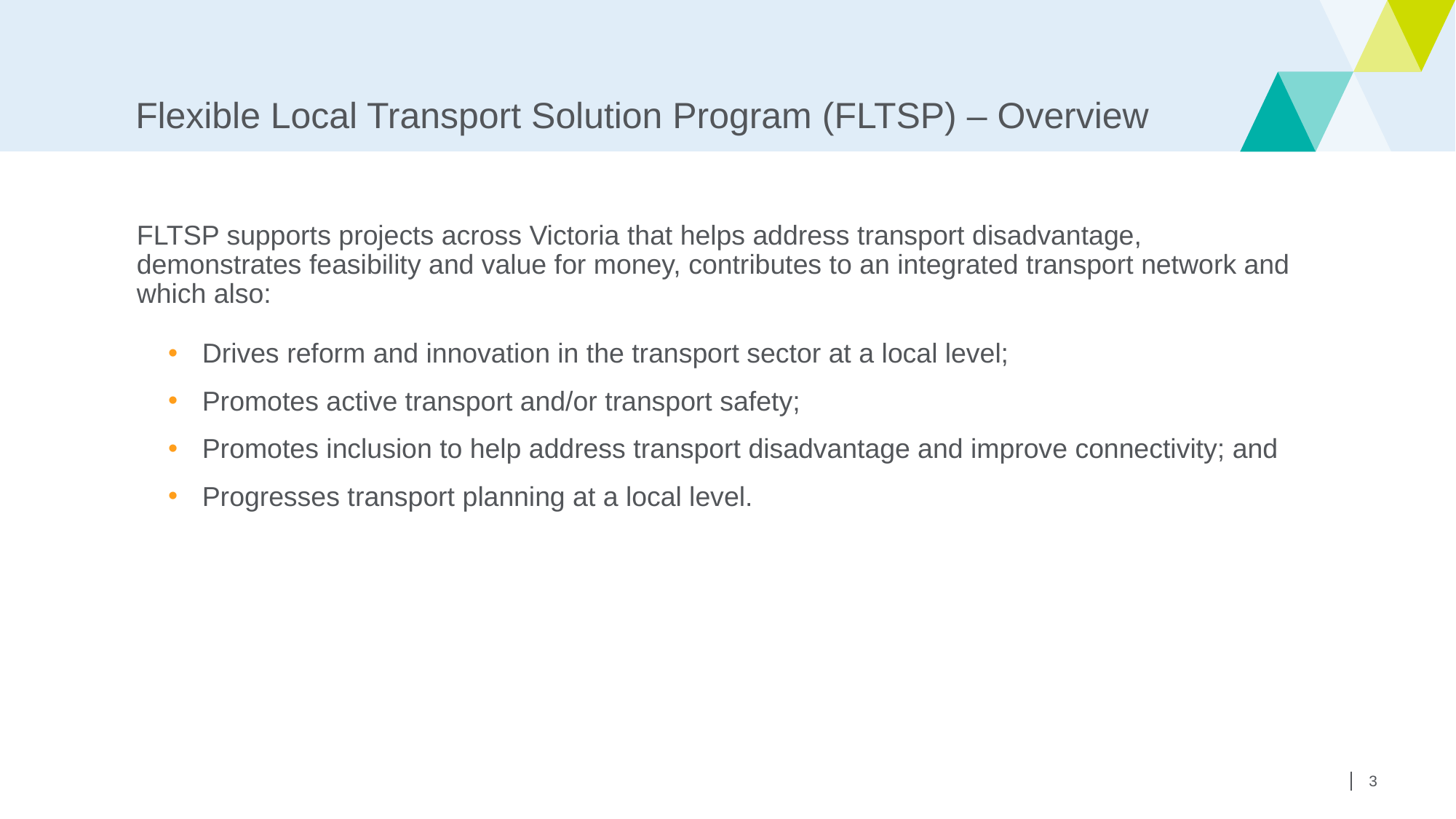

Flexible Local Transport Solution Program (FLTSP) – Overview

FLTSP supports projects across Victoria that helps address transport disadvantage, demonstrates feasibility and value for money, contributes to an integrated transport network and which also:
Drives reform and innovation in the transport sector at a local level;
Promotes active transport and/or transport safety;
Promotes inclusion to help address transport disadvantage and improve connectivity; and
Progresses transport planning at a local level.

3